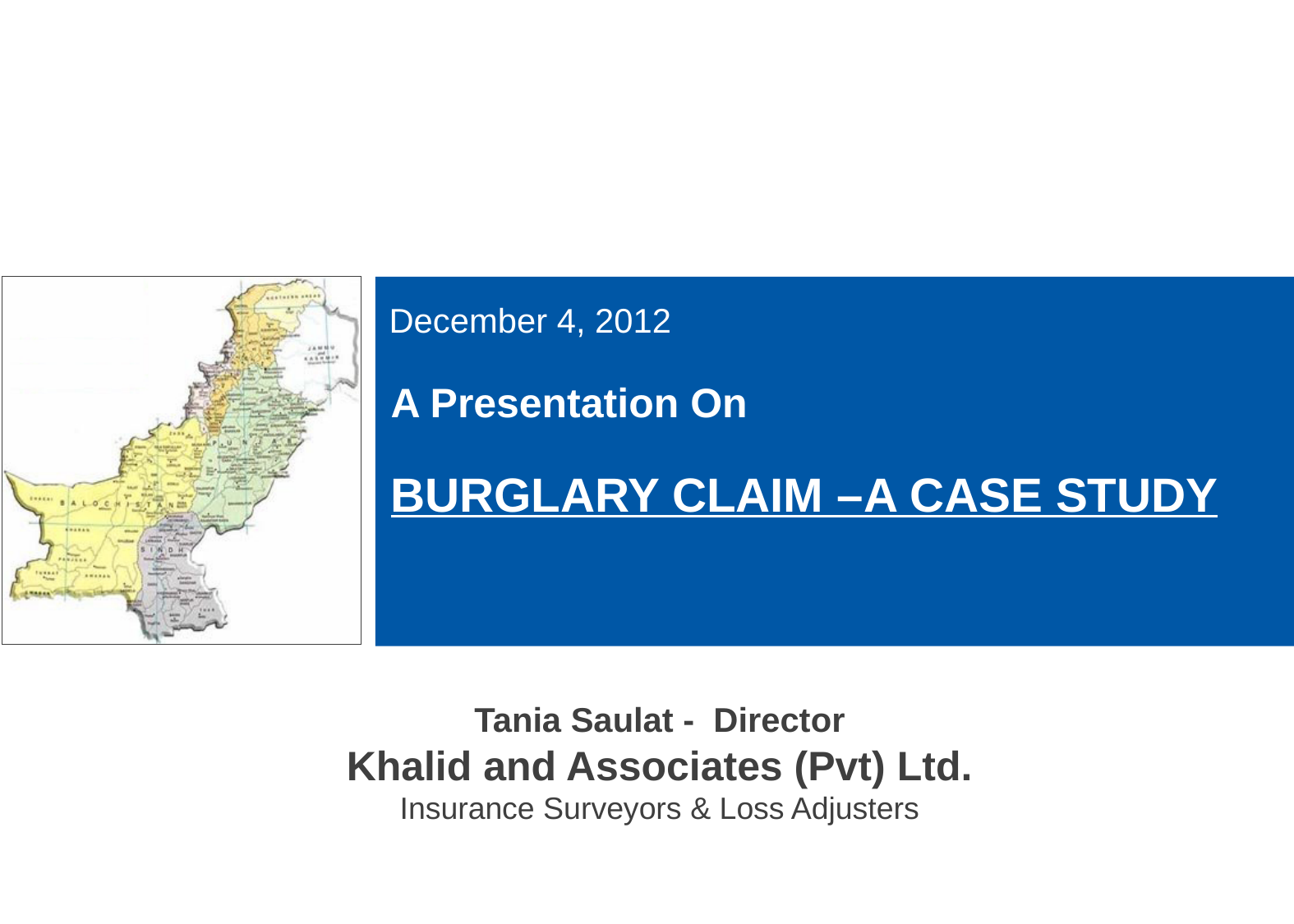

December 4, 2012
# A Presentation On BURGLARY CLAIM –A CASE STUDY
Tania Saulat -  Director
Khalid and Associates (Pvt) Ltd.
Insurance Surveyors & Loss Adjusters